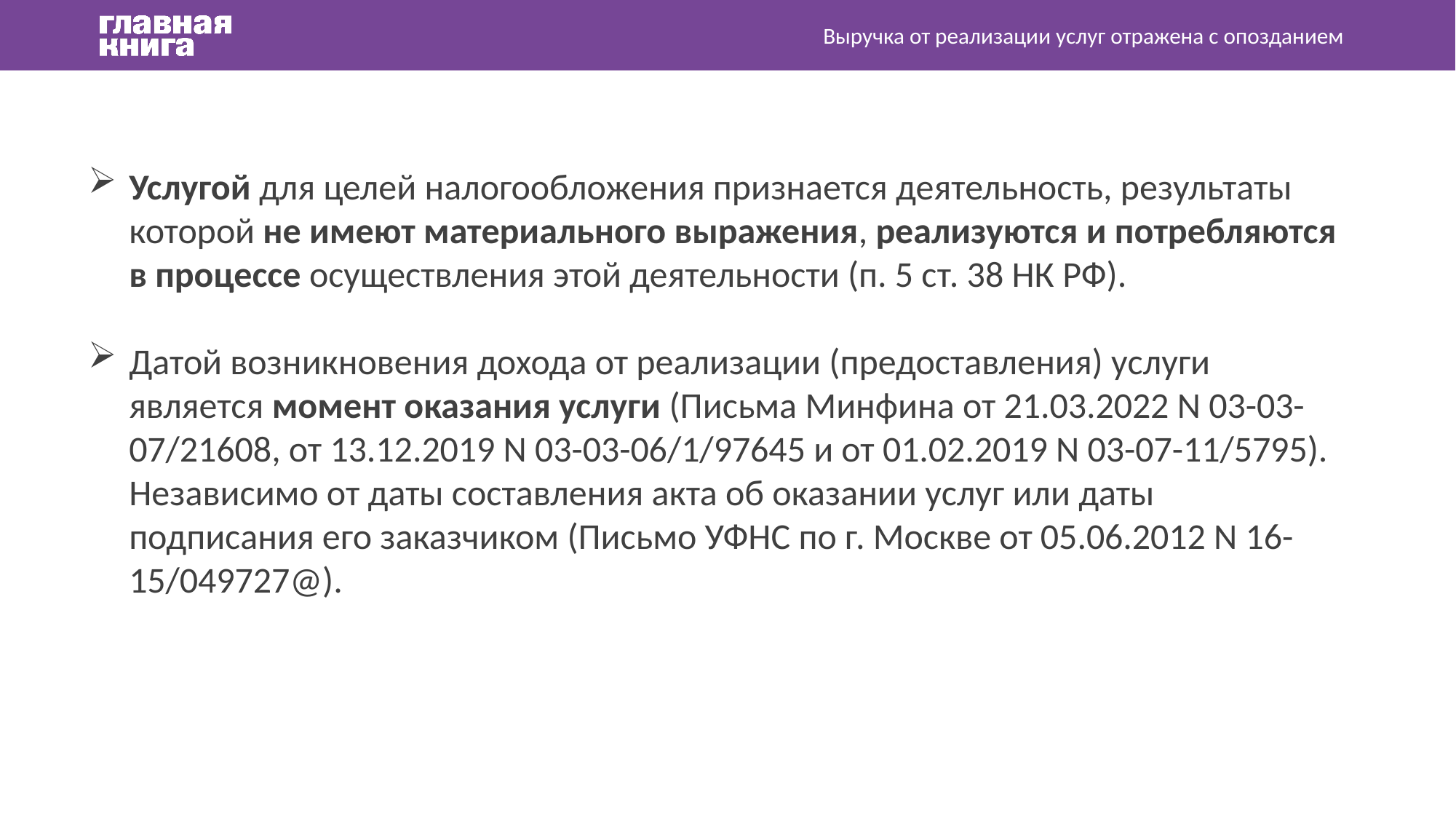

Выручка от реализации услуг отражена с опозданием
Услугой для целей налогообложения признается деятельность, результаты которой не имеют материального выражения, реализуются и потребляются в процессе осуществления этой деятельности (п. 5 ст. 38 НК РФ).

Датой возникновения дохода от реализации (предоставления) услуги является момент оказания услуги (Письма Минфина от 21.03.2022 N 03-03-07/21608, от 13.12.2019 N 03-03-06/1/97645 и от 01.02.2019 N 03-07-11/5795). Независимо от даты составления акта об оказании услуг или даты подписания его заказчиком (Письмо УФНС по г. Москве от 05.06.2012 N 16-15/049727@).